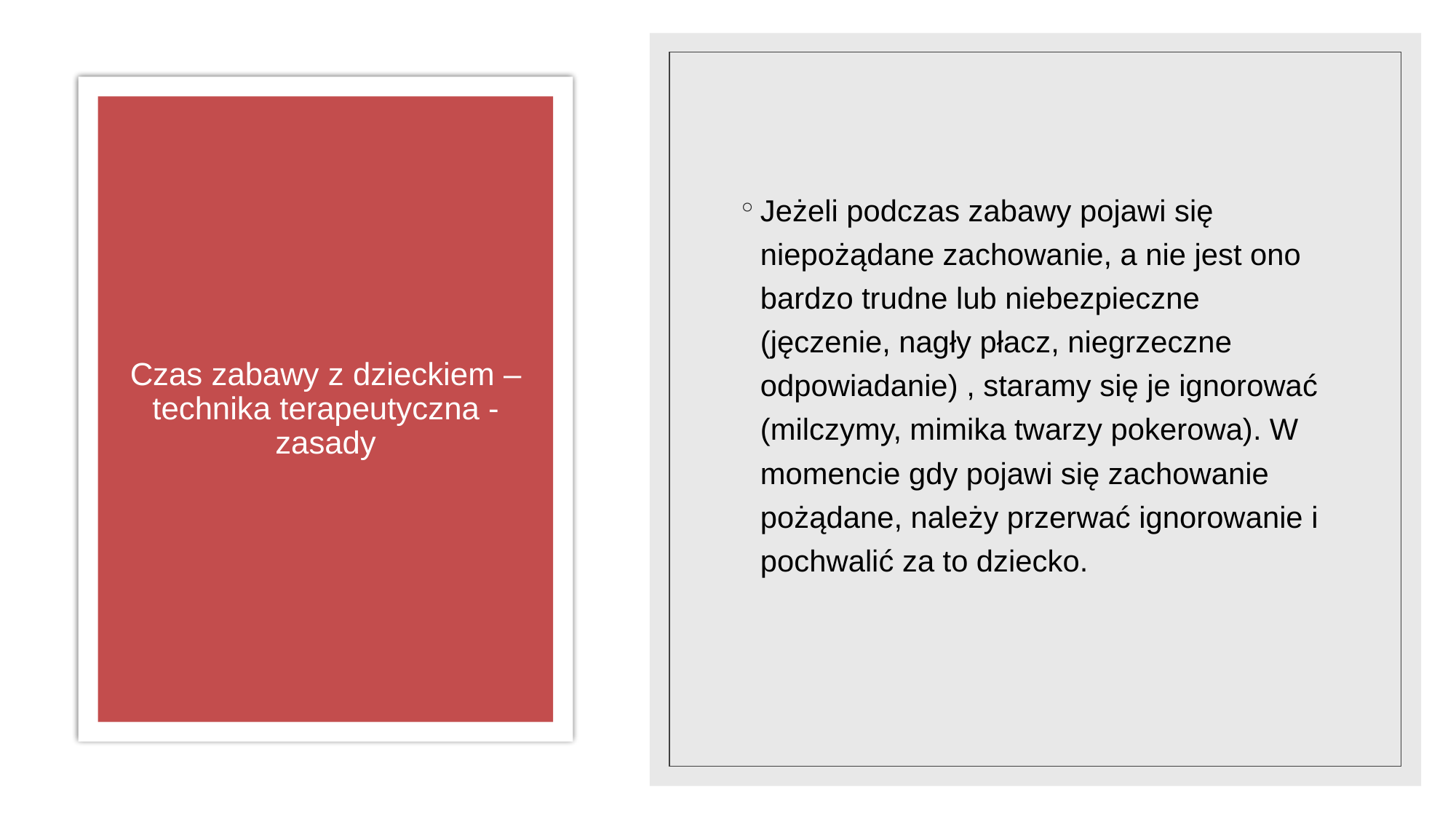

Jeżeli podczas zabawy pojawi się niepożądane zachowanie, a nie jest ono bardzo trudne lub niebezpieczne (jęczenie, nagły płacz, niegrzeczne odpowiadanie) , staramy się je ignorować (milczymy, mimika twarzy pokerowa). W momencie gdy pojawi się zachowanie pożądane, należy przerwać ignorowanie i pochwalić za to dziecko.

# Czas zabawy z dzieckiem – technika terapeutyczna - zasady